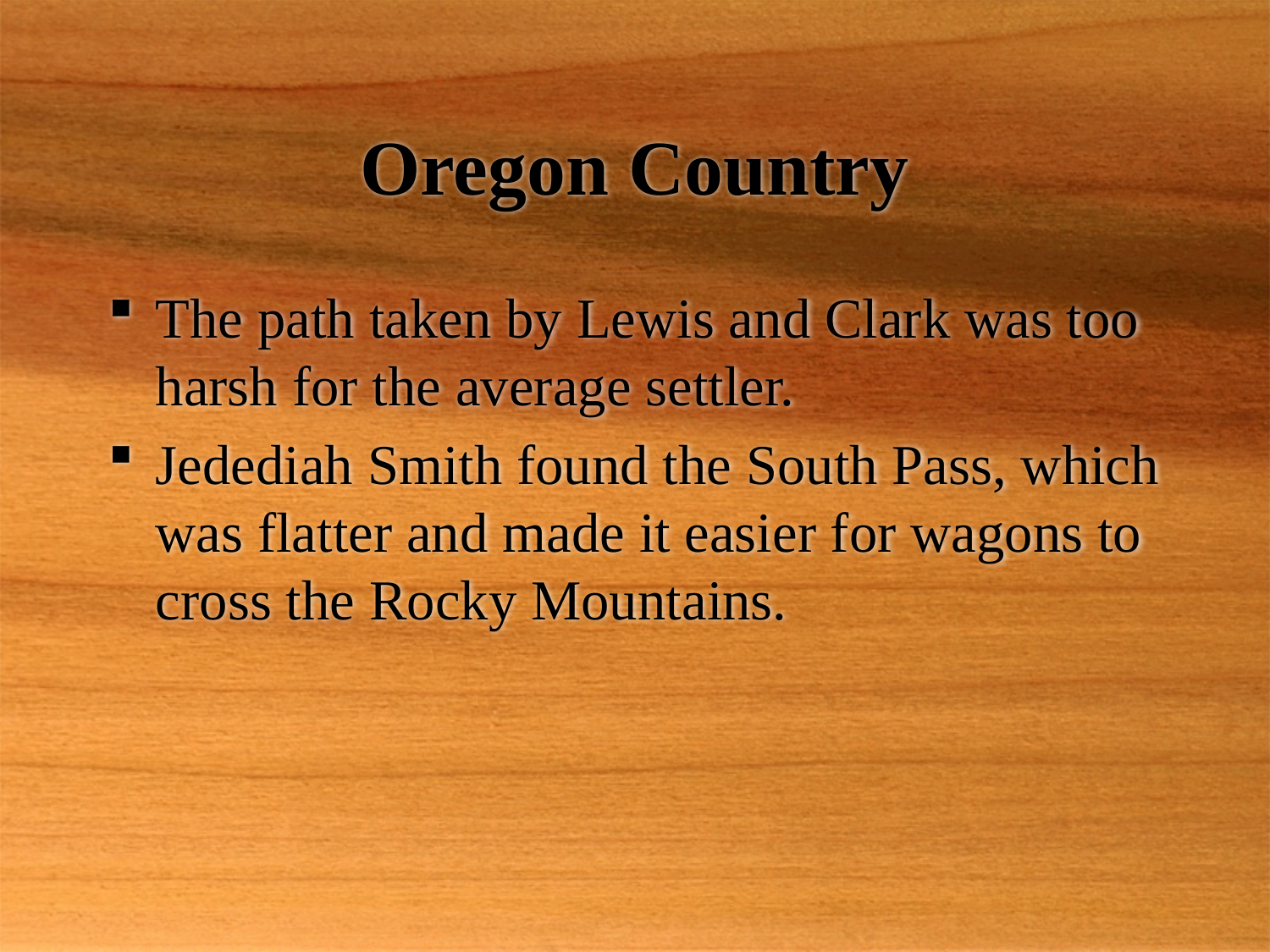

# Oregon Country
The path taken by Lewis and Clark was too harsh for the average settler.
Jedediah Smith found the South Pass, which was flatter and made it easier for wagons to cross the Rocky Mountains.